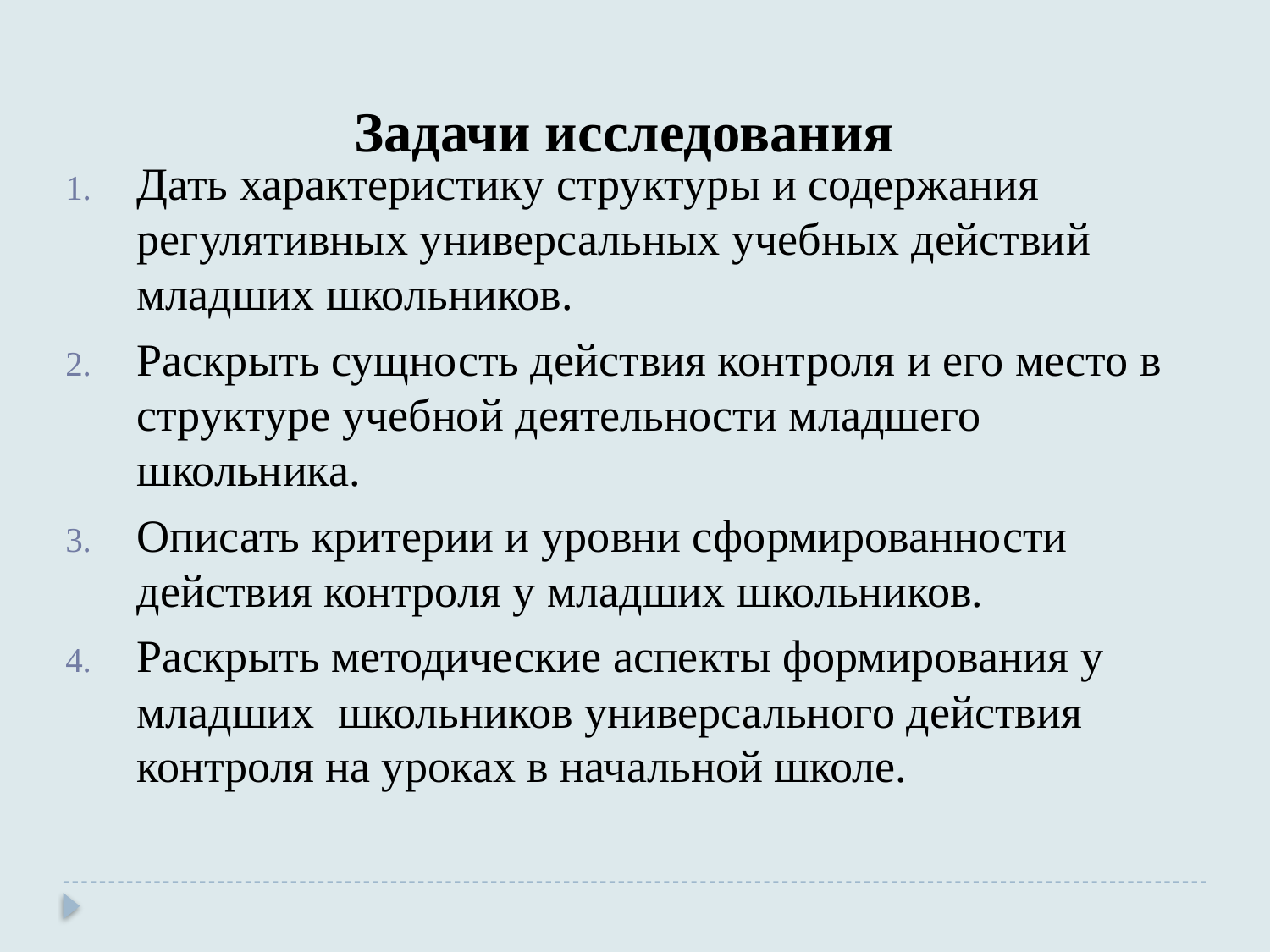

Задачи исследования
Дать характеристику структуры и содержания регулятивных универсальных учебных действий младших школьников.
Раскрыть сущность действия контроля и его место в структуре учебной деятельности младшего школьника.
Описать критерии и уровни сформированности действия контроля у младших школьников.
Раскрыть методические аспекты формирования у младших  школьников универсального действия контроля на уроках в начальной школе.